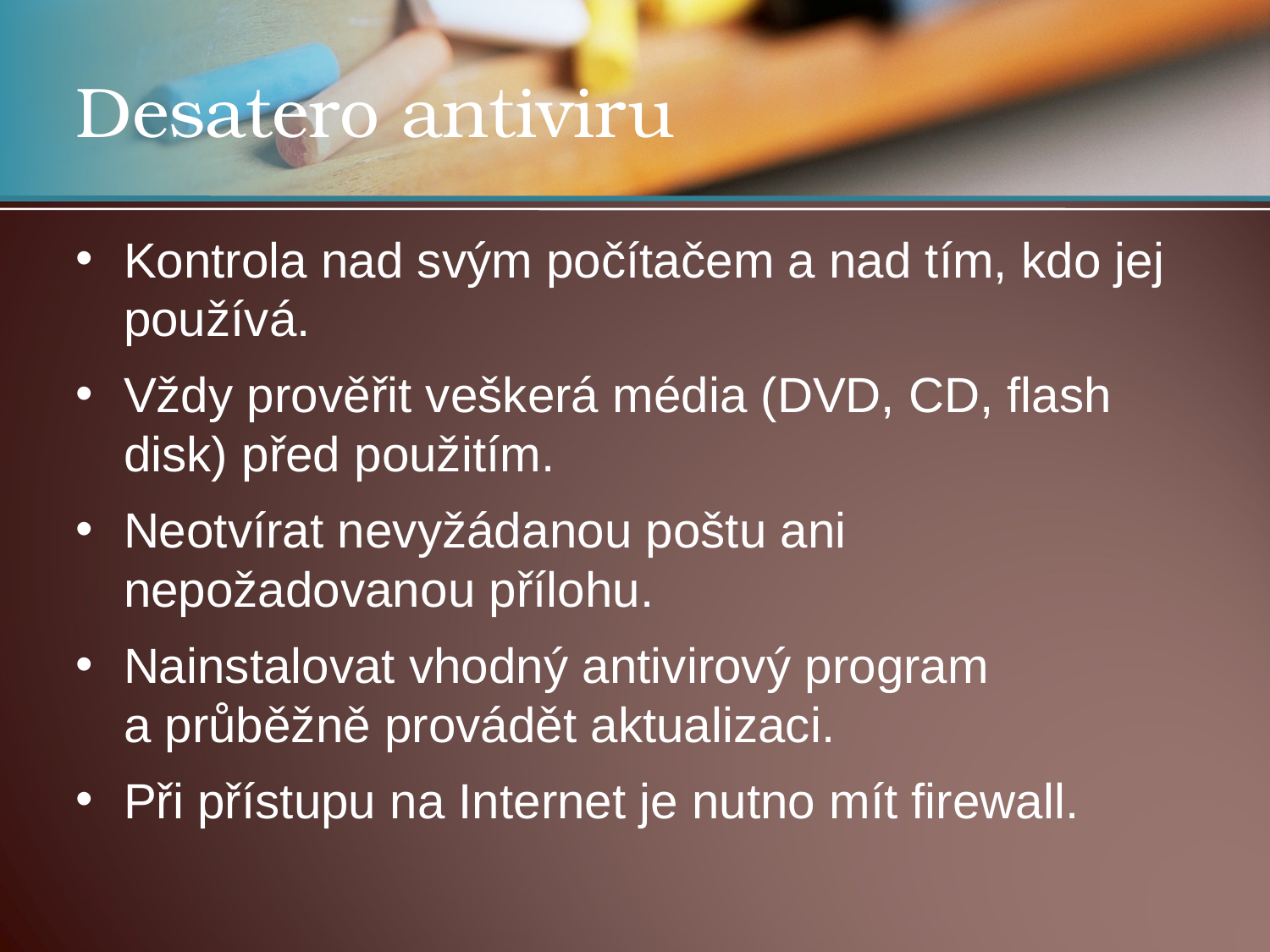

# Desatero antiviru
Kontrola nad svým počítačem a nad tím, kdo jej používá.
Vždy prověřit veškerá média (DVD, CD, flash disk) před použitím.
Neotvírat nevyžádanou poštu ani nepožadovanou přílohu.
Nainstalovat vhodný antivirový program a průběžně provádět aktualizaci.
Při přístupu na Internet je nutno mít firewall.